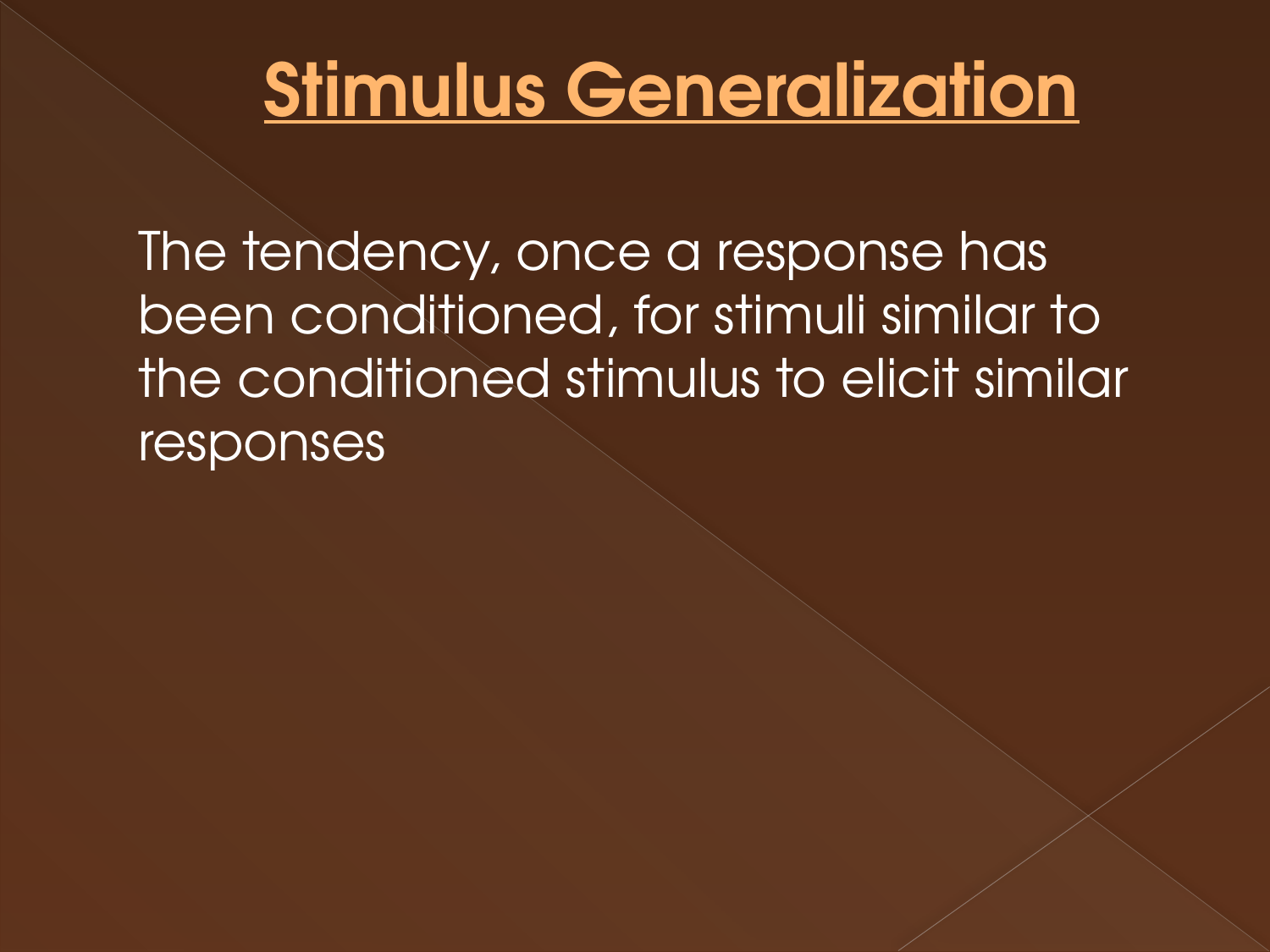

# Stimulus Generalization
	The tendency, once a response has been conditioned, for stimuli similar to the conditioned stimulus to elicit similar responses